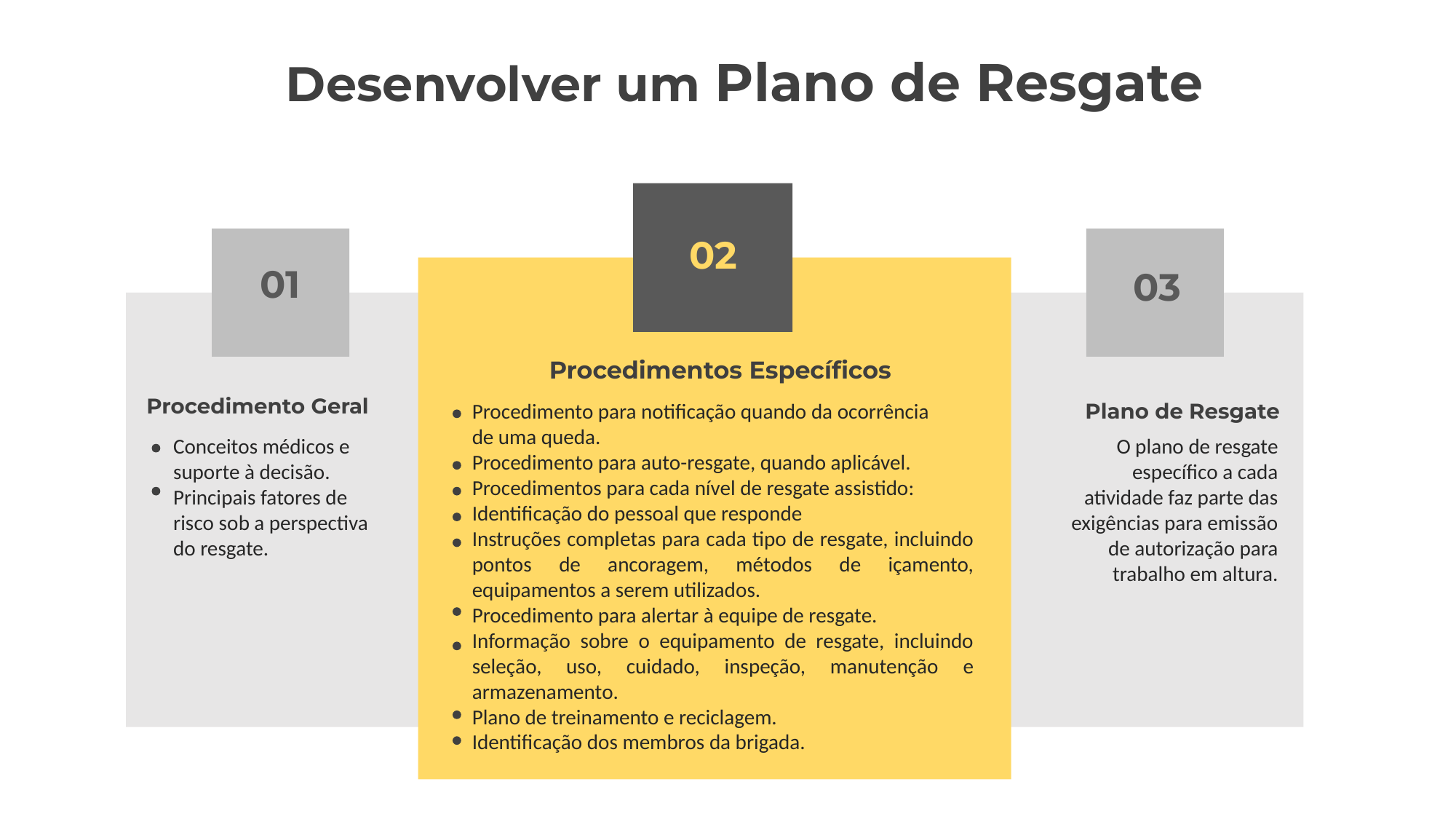

Desenvolver um Plano de Resgate

02

01

03

Procedimentos Específicos
Procedimento Geral
Procedimento para notificação quando da ocorrência
de uma queda.
Procedimento para auto-resgate, quando aplicável.
Procedimentos para cada nível de resgate assistido:
Identificação do pessoal que responde
Instruções completas para cada tipo de resgate, incluindo pontos de ancoragem, métodos de içamento, equipamentos a serem utilizados.
Procedimento para alertar à equipe de resgate.
Informação sobre o equipamento de resgate, incluindo seleção, uso, cuidado, inspeção, manutenção e armazenamento.
Plano de treinamento e reciclagem.
Identificação dos membros da brigada.
Plano de Resgate

Conceitos médicos e suporte à decisão.
Principais fatores de risco sob a perspectiva do resgate.
O plano de resgate específico a cada atividade faz parte das
exigências para emissão de autorização para trabalho em altura.